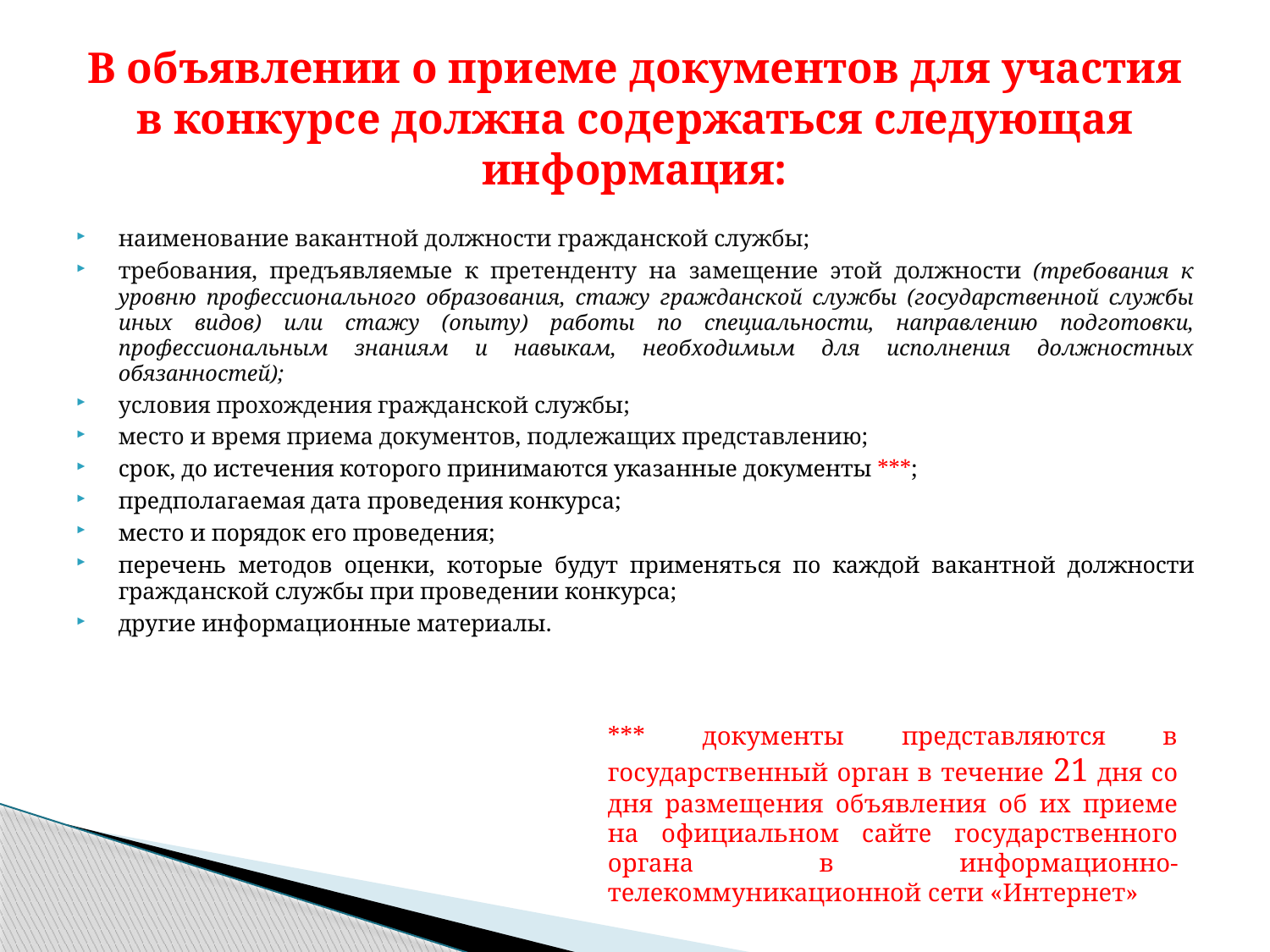

# В объявлении о приеме документов для участия в конкурсе должна содержаться следующая информация:
наименование вакантной должности гражданской службы;
требования, предъявляемые к претенденту на замещение этой должности (требования к уровню профессионального образования, стажу гражданской службы (государственной службы иных видов) или стажу (опыту) работы по специальности, направлению подготовки, профессиональным знаниям и навыкам, необходимым для исполнения должностных обязанностей);
условия прохождения гражданской службы;
место и время приема документов, подлежащих представлению;
срок, до истечения которого принимаются указанные документы ***;
предполагаемая дата проведения конкурса;
место и порядок его проведения;
перечень методов оценки, которые будут применяться по каждой вакантной должности гражданской службы при проведении конкурса;
другие информационные материалы.

*** документы представляются в государственный орган в течение 21 дня со дня размещения объявления об их приеме на официальном сайте государственного органа в информационно-телекоммуникационной сети «Интернет»